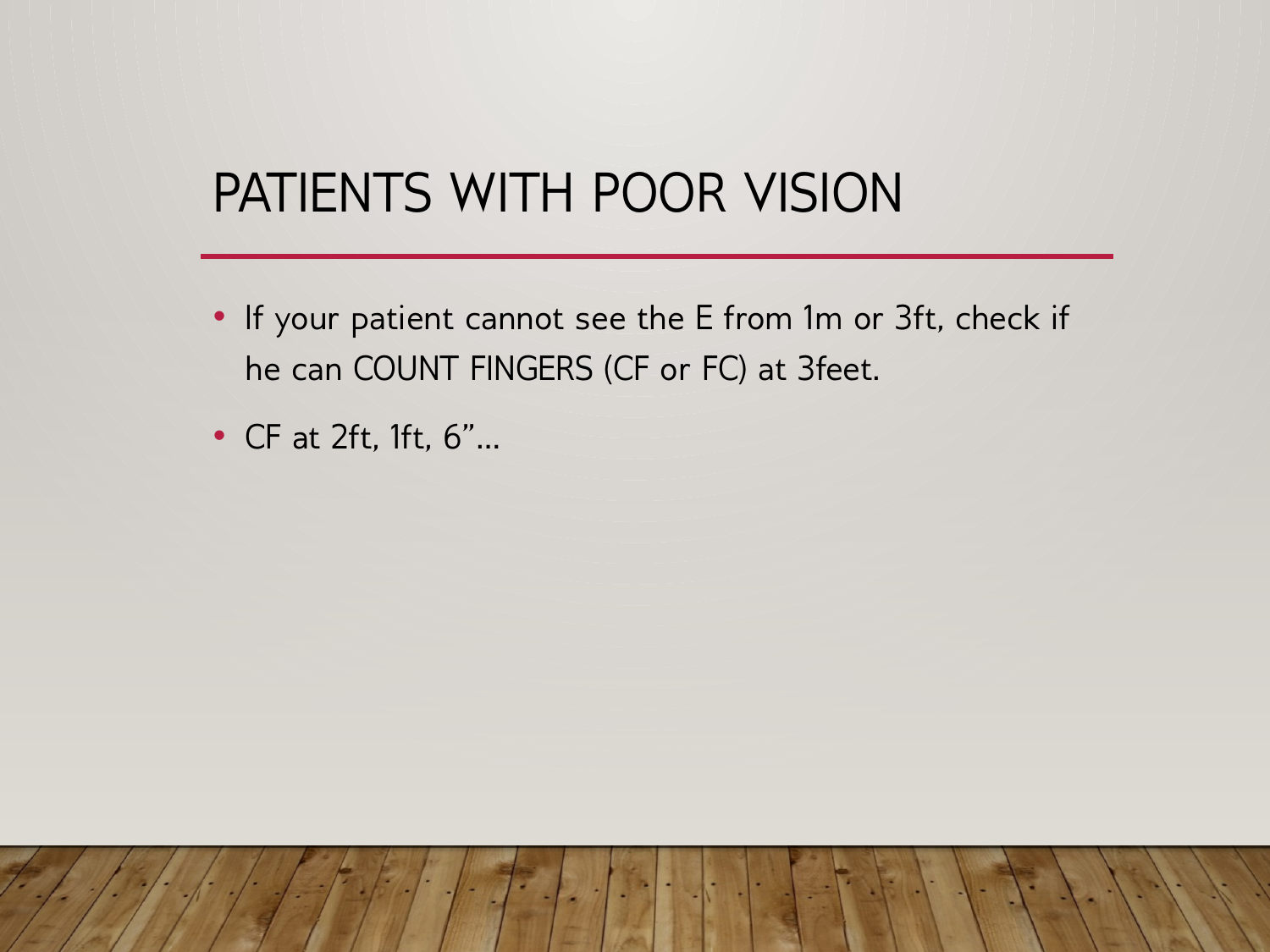

# PATIENTs WITH POOR VISION
If your patient cannot see the E from 1m or 3ft, check if he can COUNT FINGERS (CF or FC) at 3feet.
CF at 2ft, 1ft, 6”…